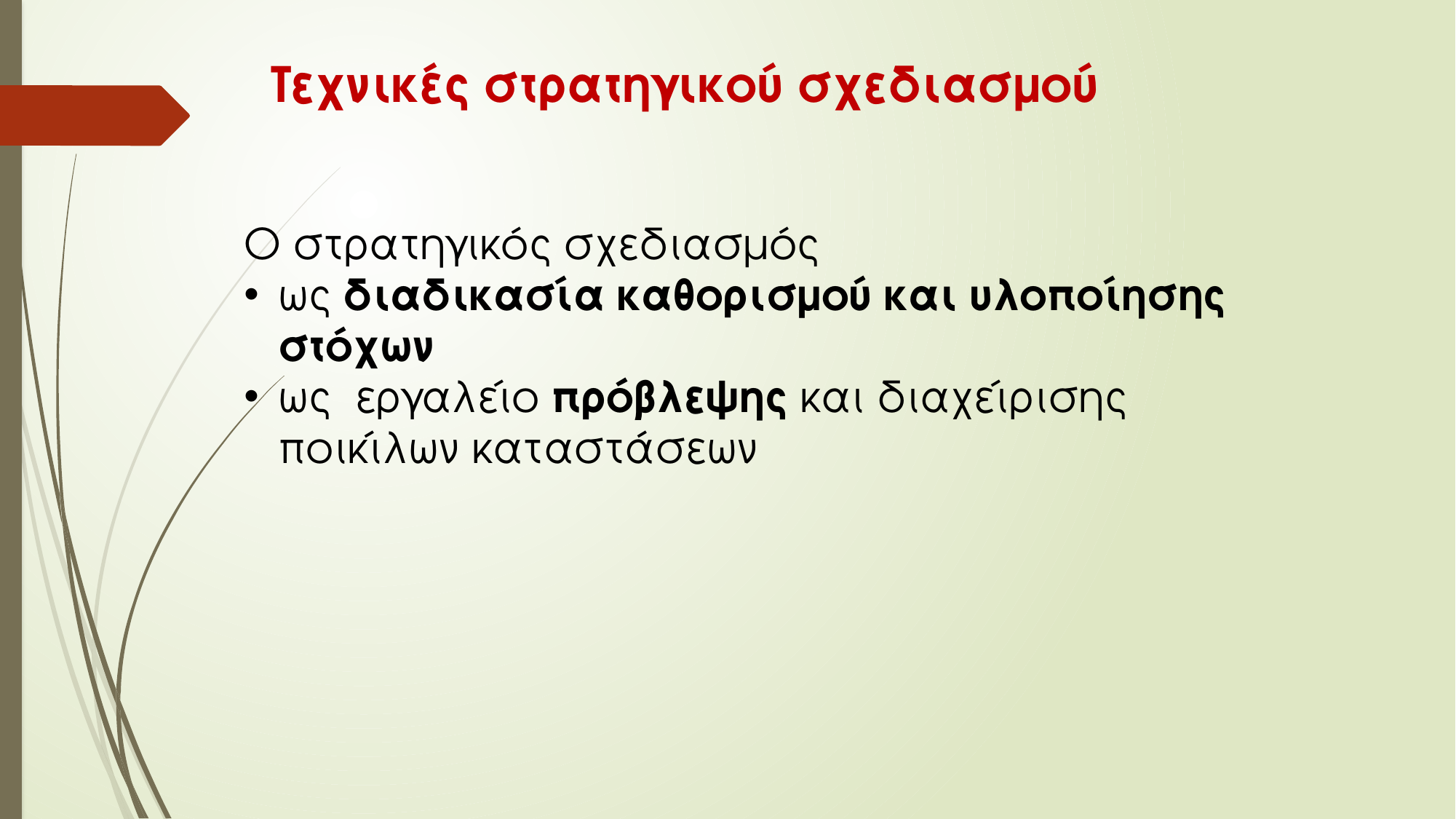

Τεχνικές στρατηγικού σχεδιασμού
Ο στρατηγικός σχεδιασμός
ως διαδικασία καθορισμού και υλοποίησης στόχων
ως  εργαλείο πρόβλεψης και διαχείρισης ποικίλων καταστάσεων